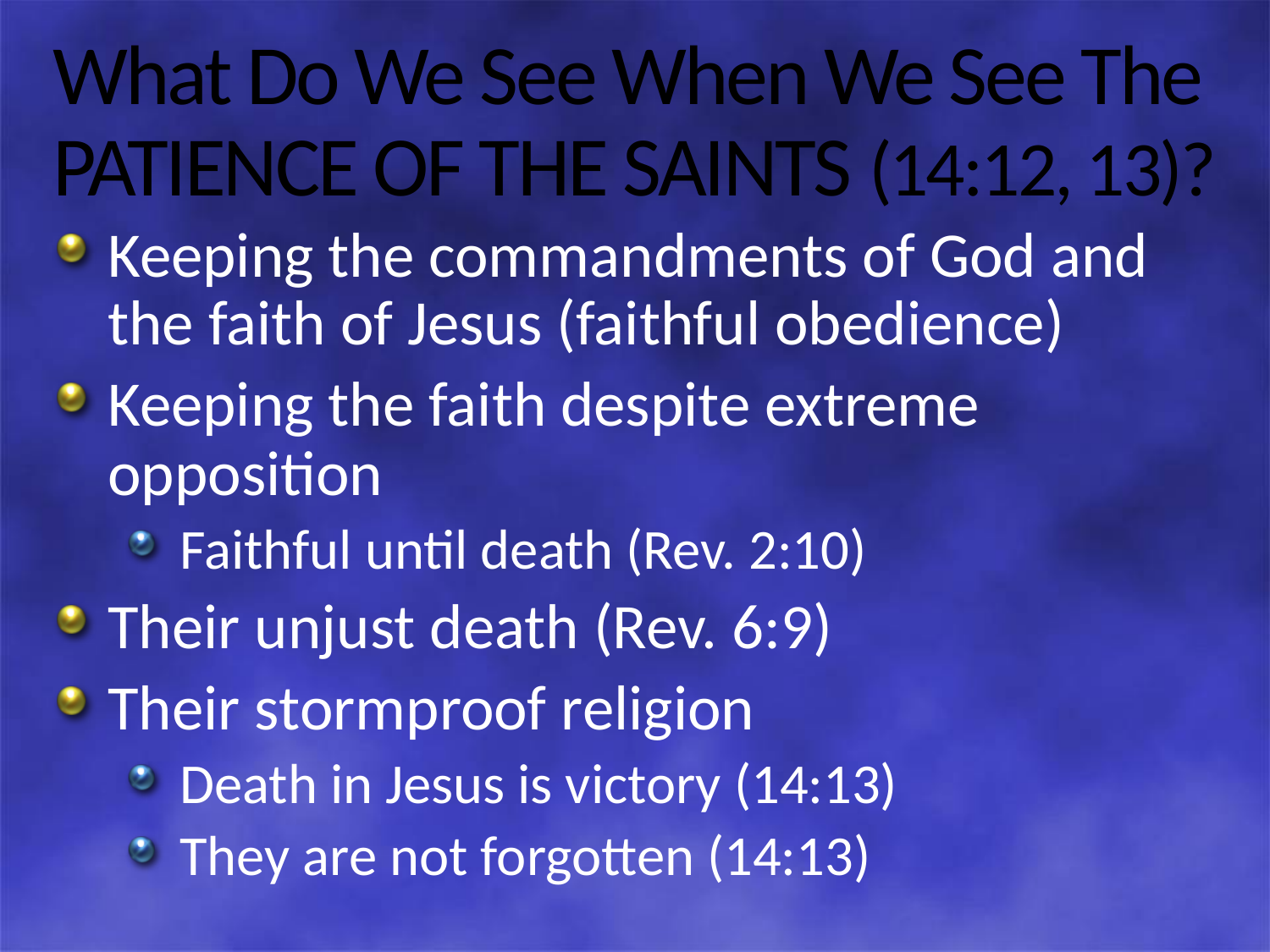

# What Do We See When We See The PATIENCE OF THE SAINTS (14:12, 13)?
Keeping the commandments of God and the faith of Jesus (faithful obedience)
Keeping the faith despite extreme opposition
Faithful until death (Rev. 2:10)
Their unjust death (Rev. 6:9)
Their stormproof religion
Death in Jesus is victory (14:13)
They are not forgotten (14:13)